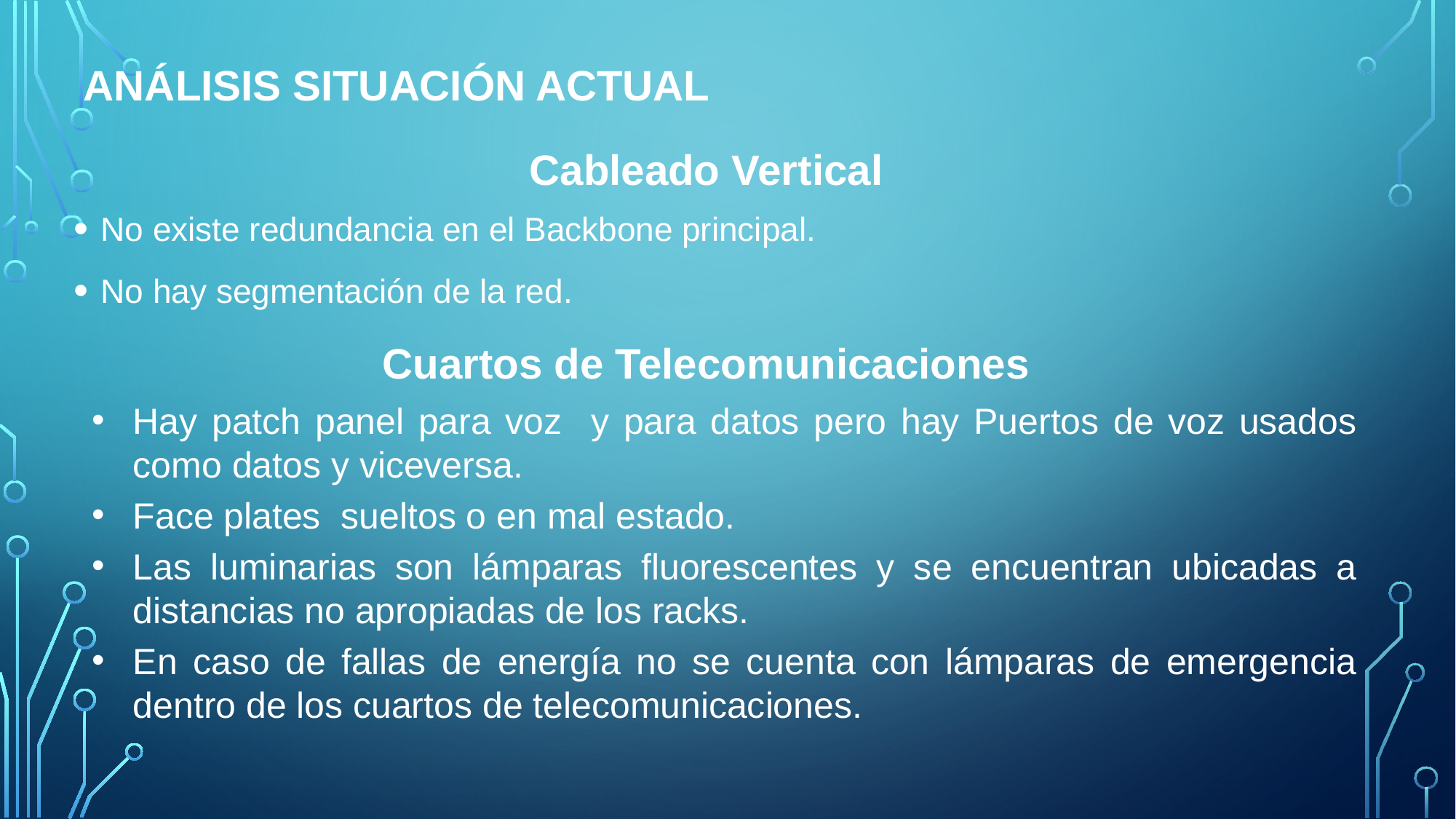

# ANÁLISIS SITUACIÓN ACTUAL
Cableado Vertical
No existe redundancia en el Backbone principal.
No hay segmentación de la red.
Cuartos de Telecomunicaciones
Hay patch panel para voz  y para datos pero hay Puertos de voz usados como datos y viceversa.
Face plates  sueltos o en mal estado.
Las luminarias son lámparas fluorescentes y se encuentran ubicadas a distancias no apropiadas de los racks.
En caso de fallas de energía no se cuenta con lámparas de emergencia dentro de los cuartos de telecomunicaciones.